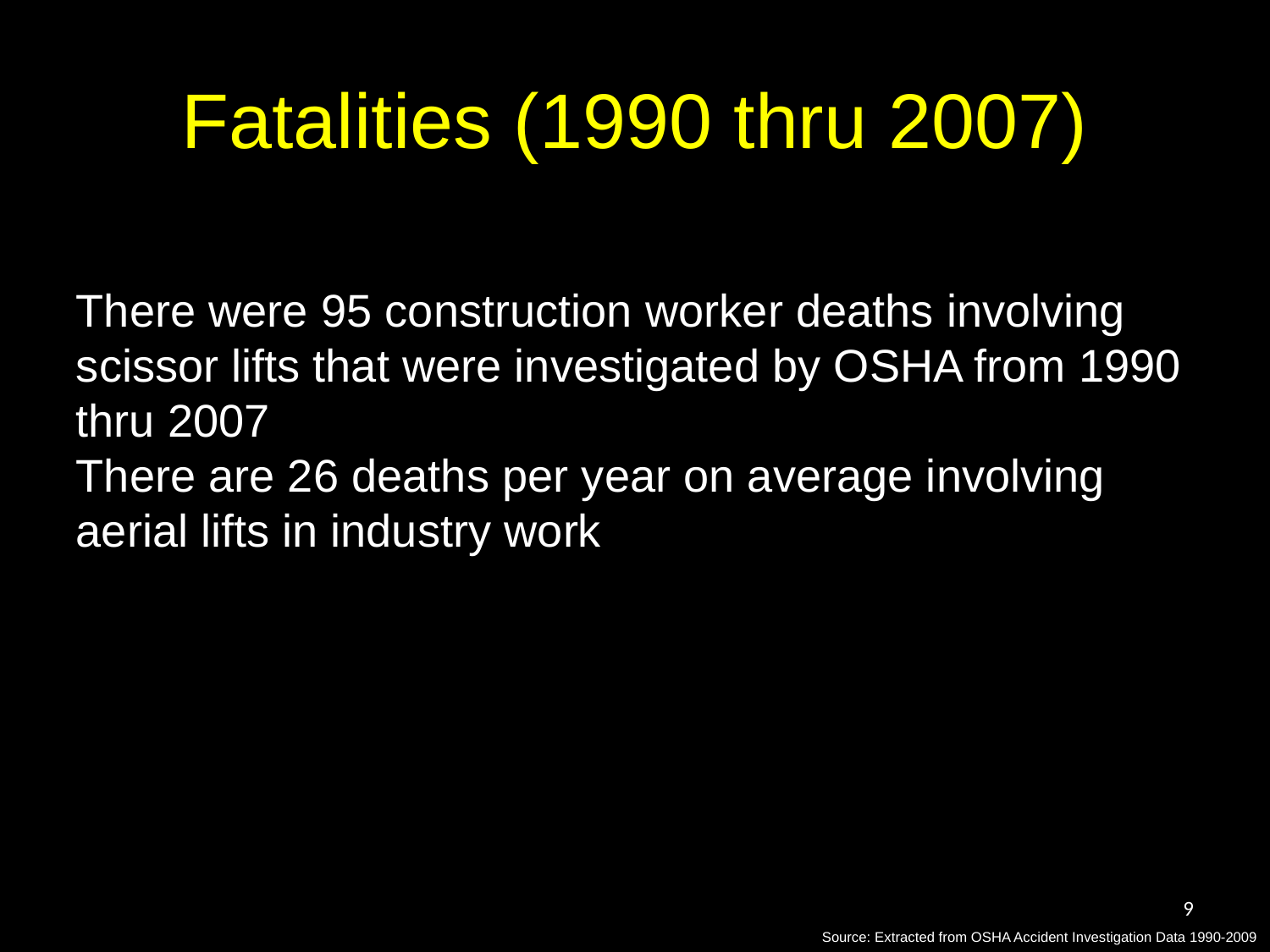

# Fatalities (1990 thru 2007)
There were 95 construction worker deaths involving scissor lifts that were investigated by OSHA from 1990 thru 2007
There are 26 deaths per year on average involving aerial lifts in industry work

9
Source: Extracted from OSHA Accident Investigation Data 1990-2009